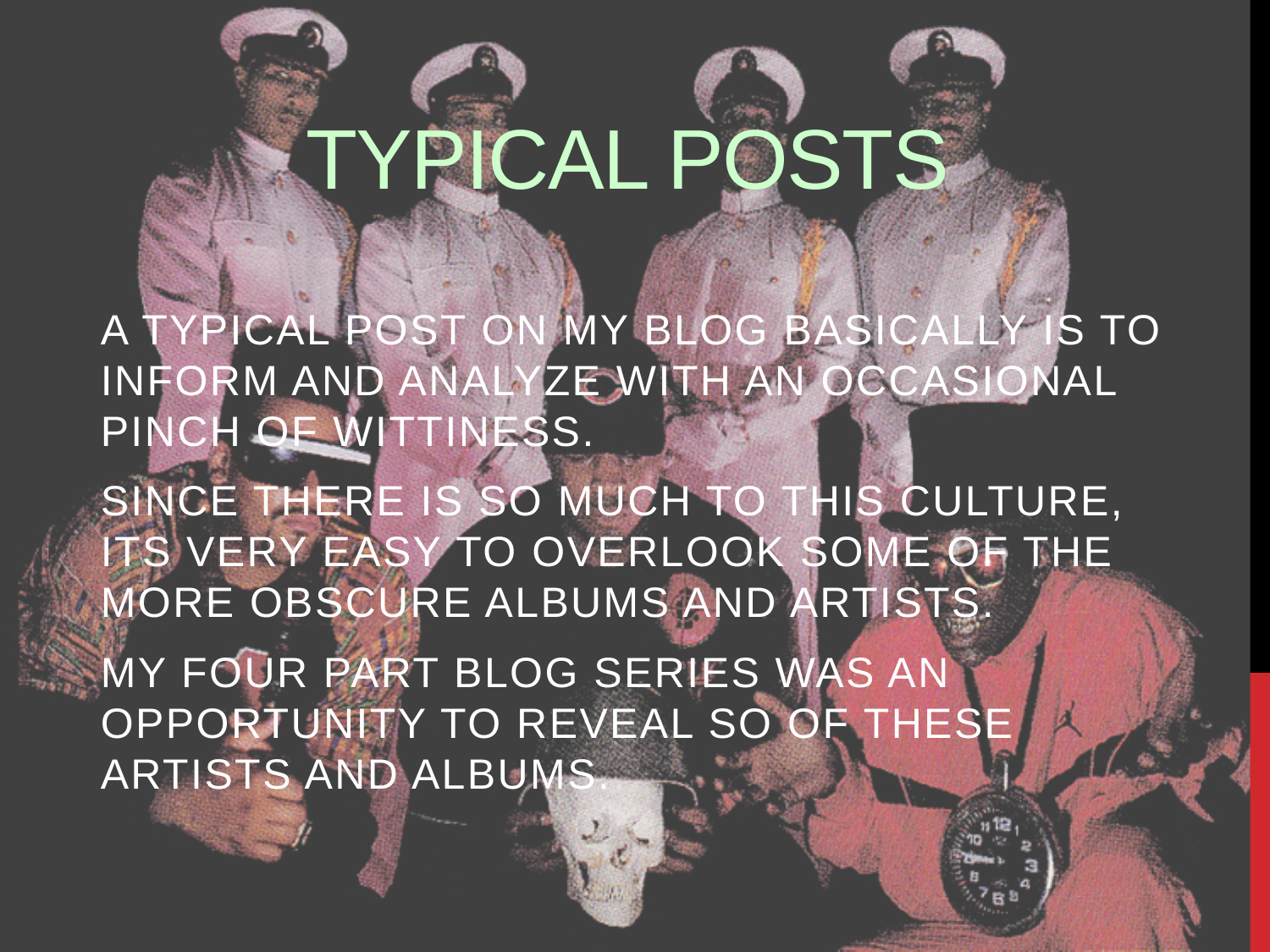

# Typical Posts
A TYPICAL POST ON MY Blog basically is to inform and analyze with an occasional pinch of wittiness.
Since there is so much to this culture, its very easy to overlook some of the more obscure albums and artists.
My four part blog series was an opportunity to reveal so of these artists and albums.